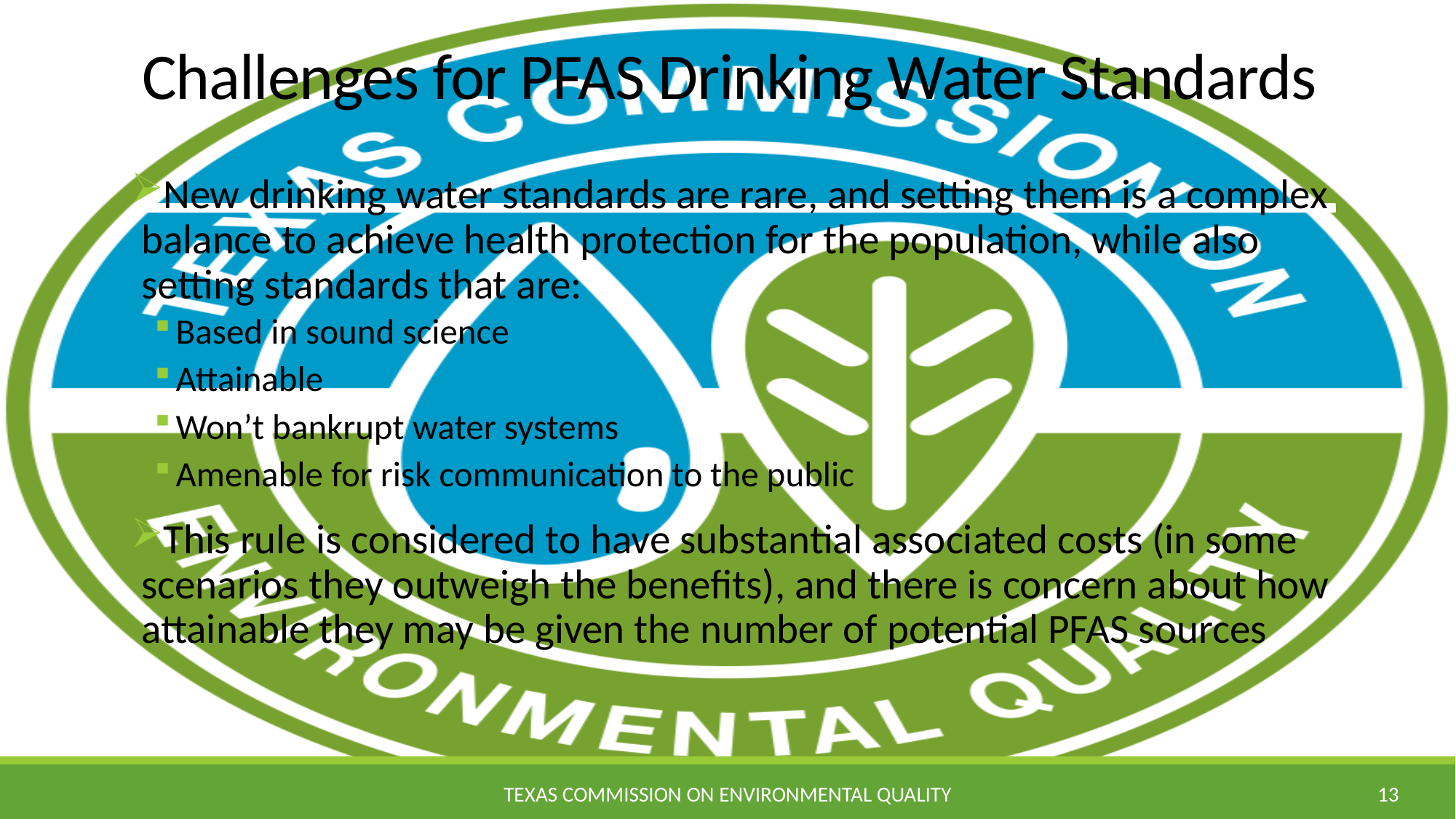

# Challenges for PFAS Drinking Water Standards
New drinking water standards are rare, and setting them is a complex balance to achieve health protection for the population, while also setting standards that are:
Based in sound science
Attainable
Won’t bankrupt water systems
Amenable for risk communication to the public
This rule is considered to have substantial associated costs (in some scenarios they outweigh the benefits), and there is concern about how attainable they may be given the number of potential PFAS sources

13
TEXAS COMMISSION ON ENVIRONMENTAL QUALITY